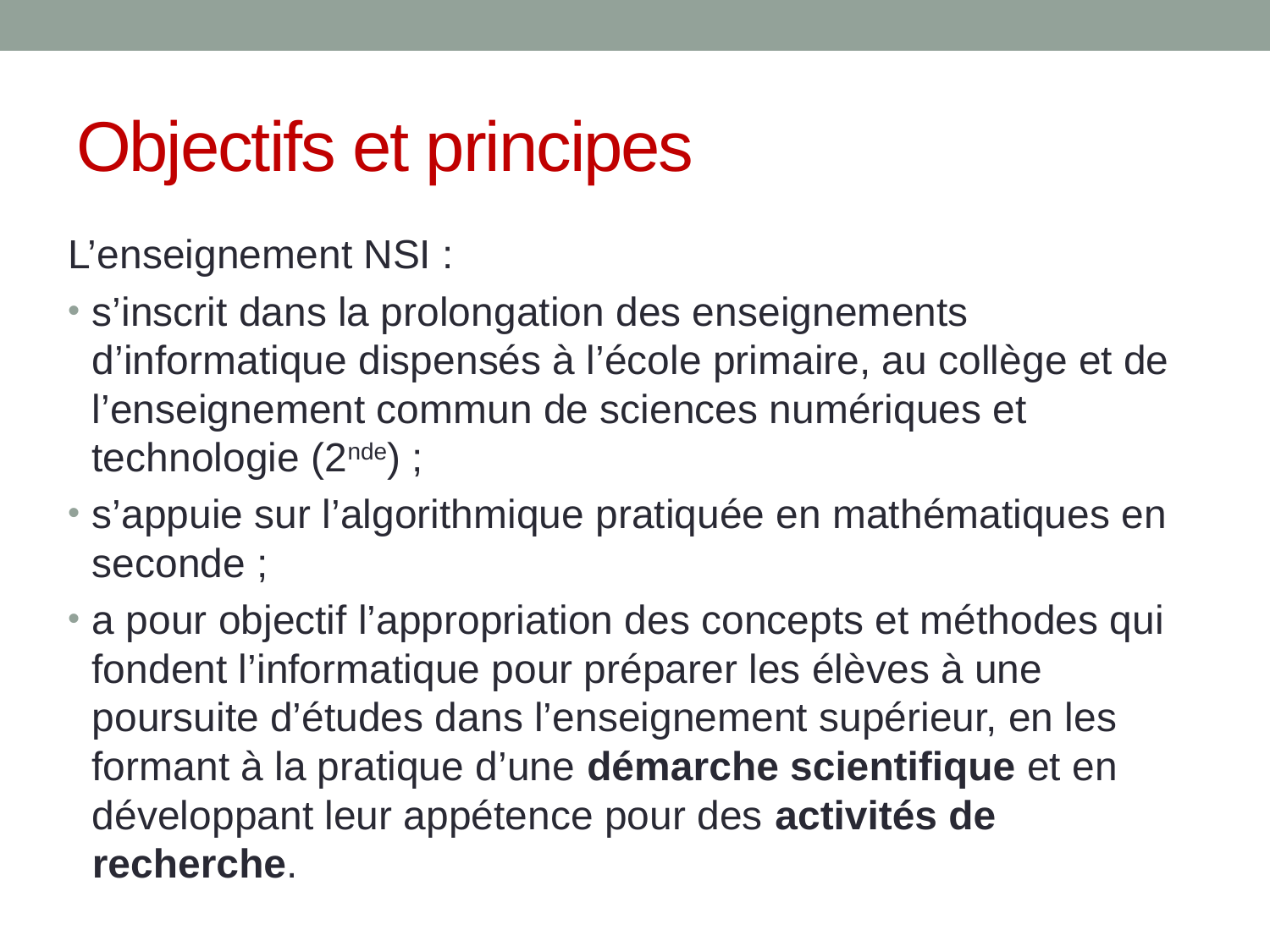

# Objectifs et principes
L’enseignement NSI :
s’inscrit dans la prolongation des enseignements d’informatique dispensés à l’école primaire, au collège et de l’enseignement commun de sciences numériques et technologie (2nde) ;
s’appuie sur l’algorithmique pratiquée en mathématiques en seconde ;
a pour objectif l’appropriation des concepts et méthodes qui fondent l’informatique pour préparer les élèves à une poursuite d’études dans l’enseignement supérieur, en les formant à la pratique d’une démarche scientifique et en développant leur appétence pour des activités de recherche.